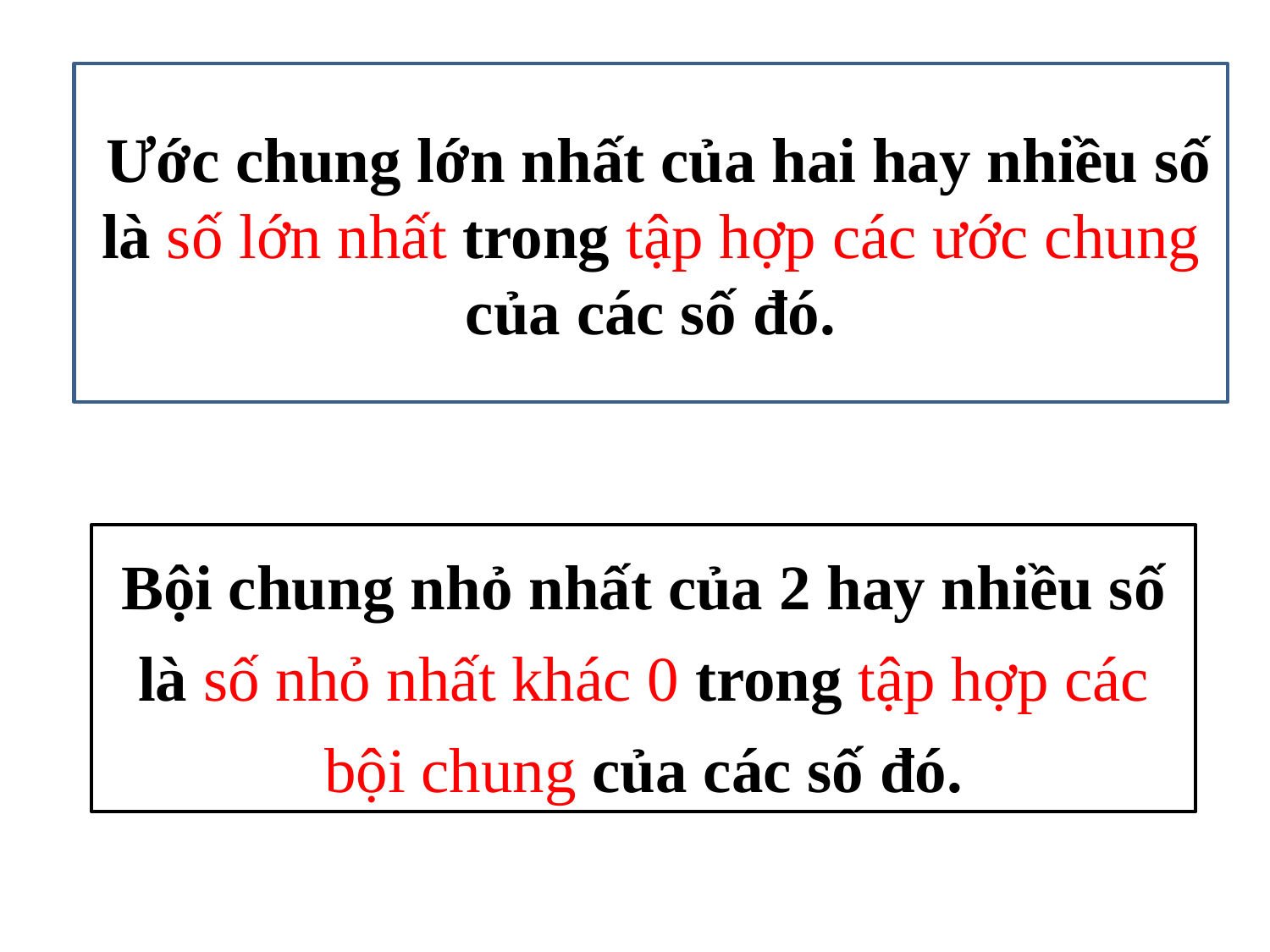

Ước chung lớn nhất của hai hay nhiều số là số lớn nhất trong tập hợp các ước chung của các số đó.
Bội chung nhỏ nhất của 2 hay nhiều số là số nhỏ nhất khác 0 trong tập hợp các bội chung của các số đó.